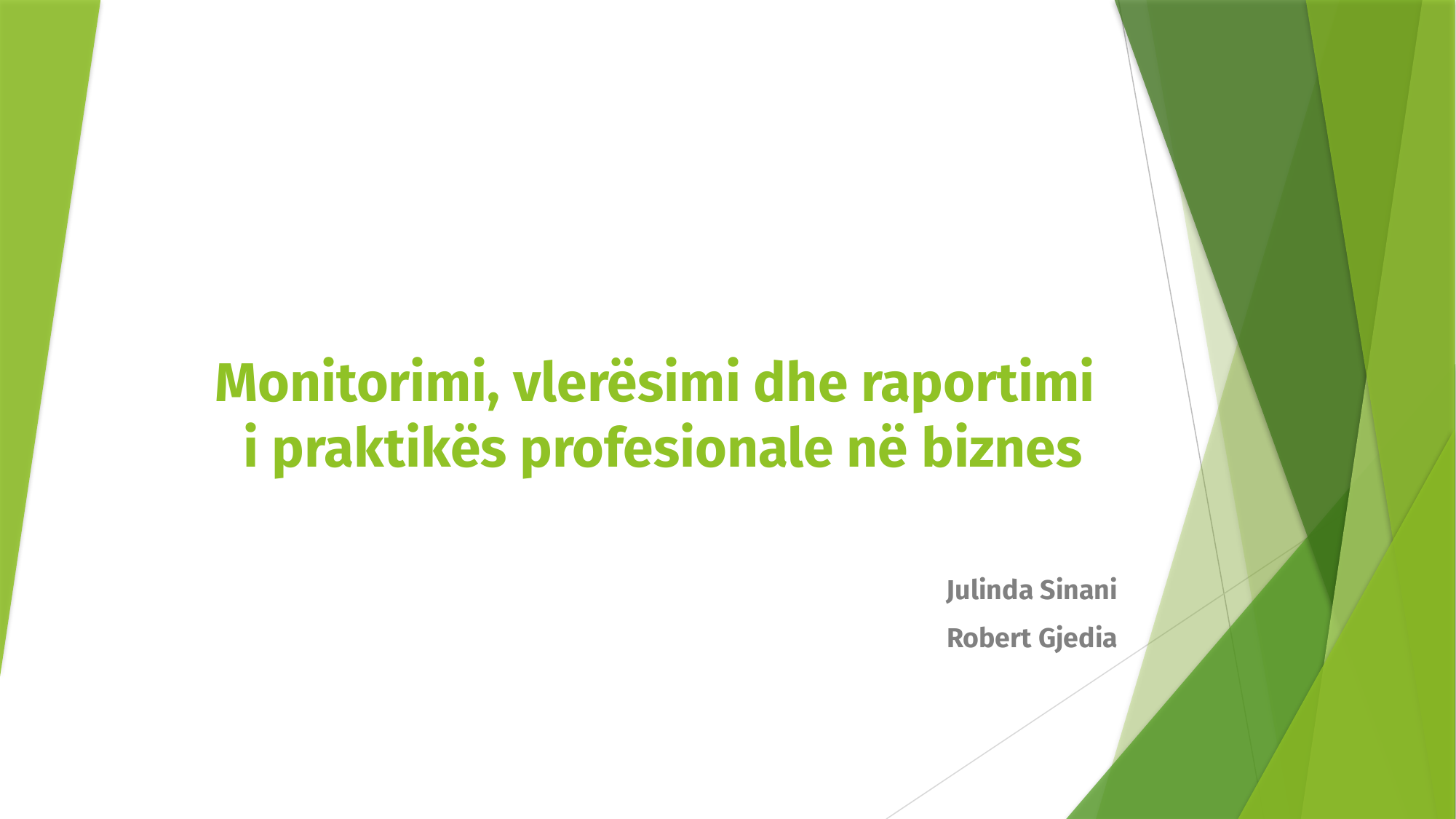

# Monitorimi, vlerësimi dhe raportimi i praktikës profesionale në biznes
			Julinda Sinani
Robert Gjedia